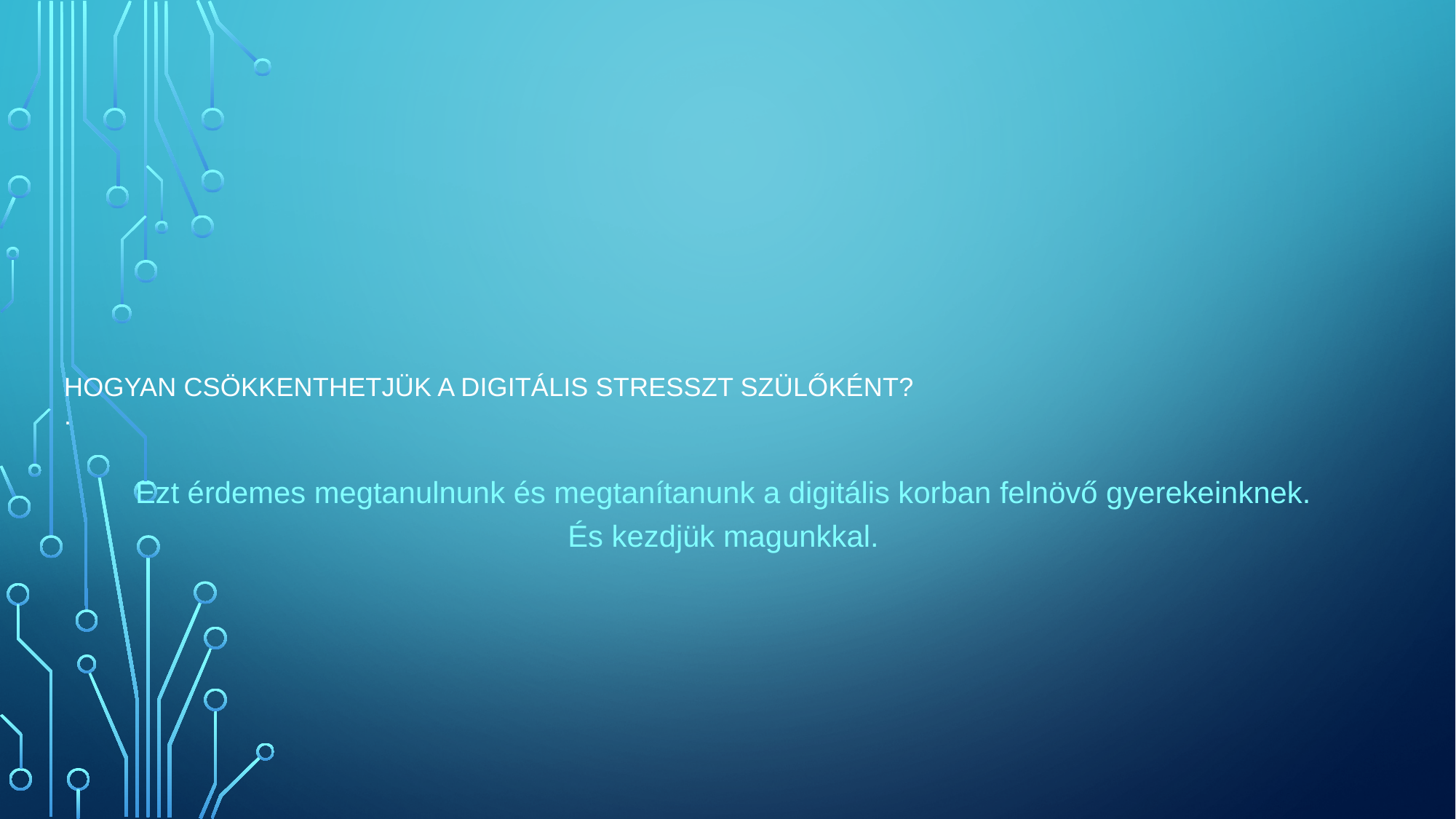

# HOGYAN CSÖKKENTHETJÜK A DIGITÁLIS STRESSZT SZÜLŐKÉNT?
.
Ezt érdemes megtanulnunk és megtanítanunk a digitális korban felnövő gyerekeinknek.
És kezdjük magunkkal.